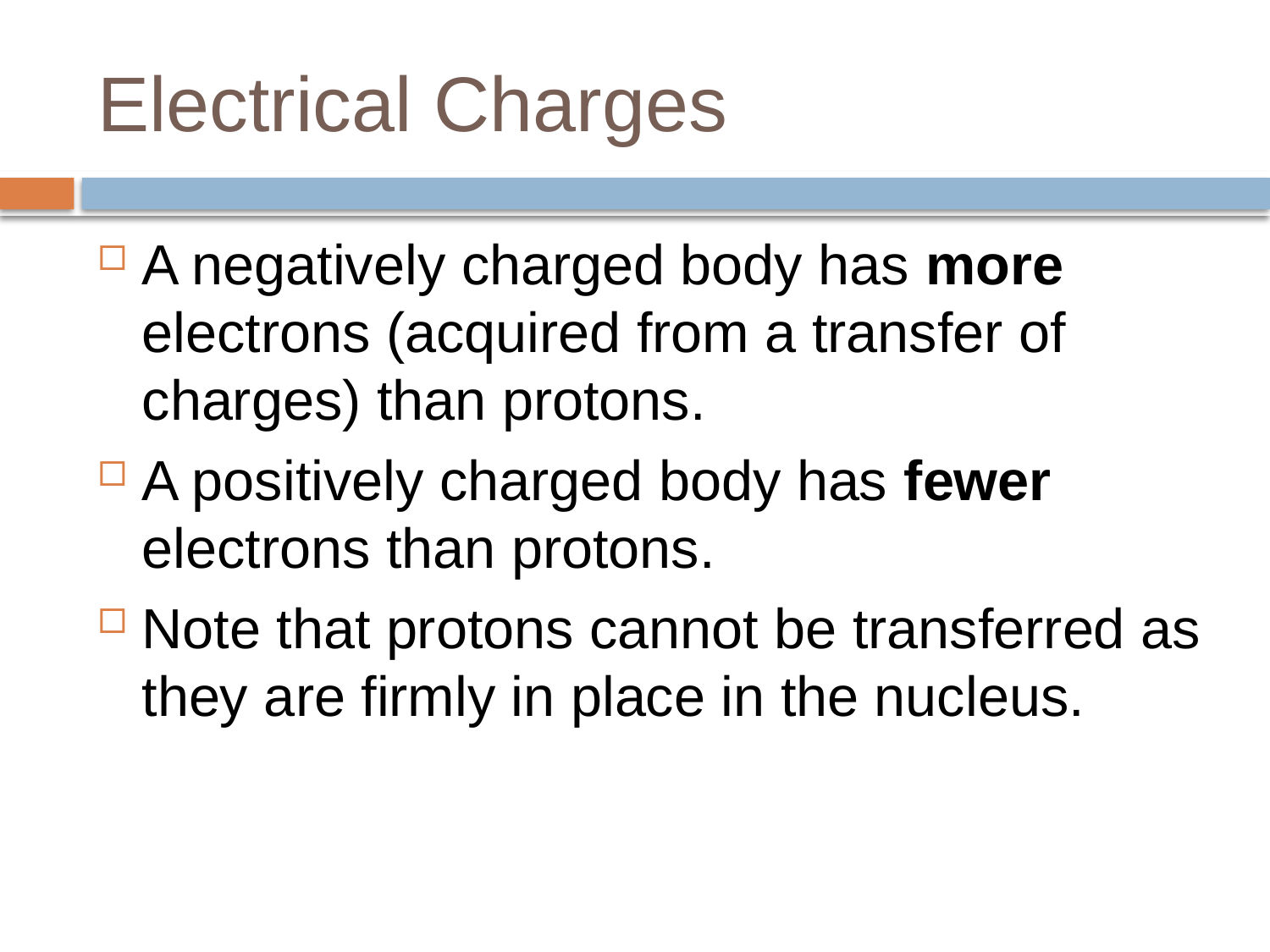

# Electrical Charges
A negatively charged body has more electrons (acquired from a transfer of charges) than protons.
A positively charged body has fewer electrons than protons.
Note that protons cannot be transferred as they are firmly in place in the nucleus.